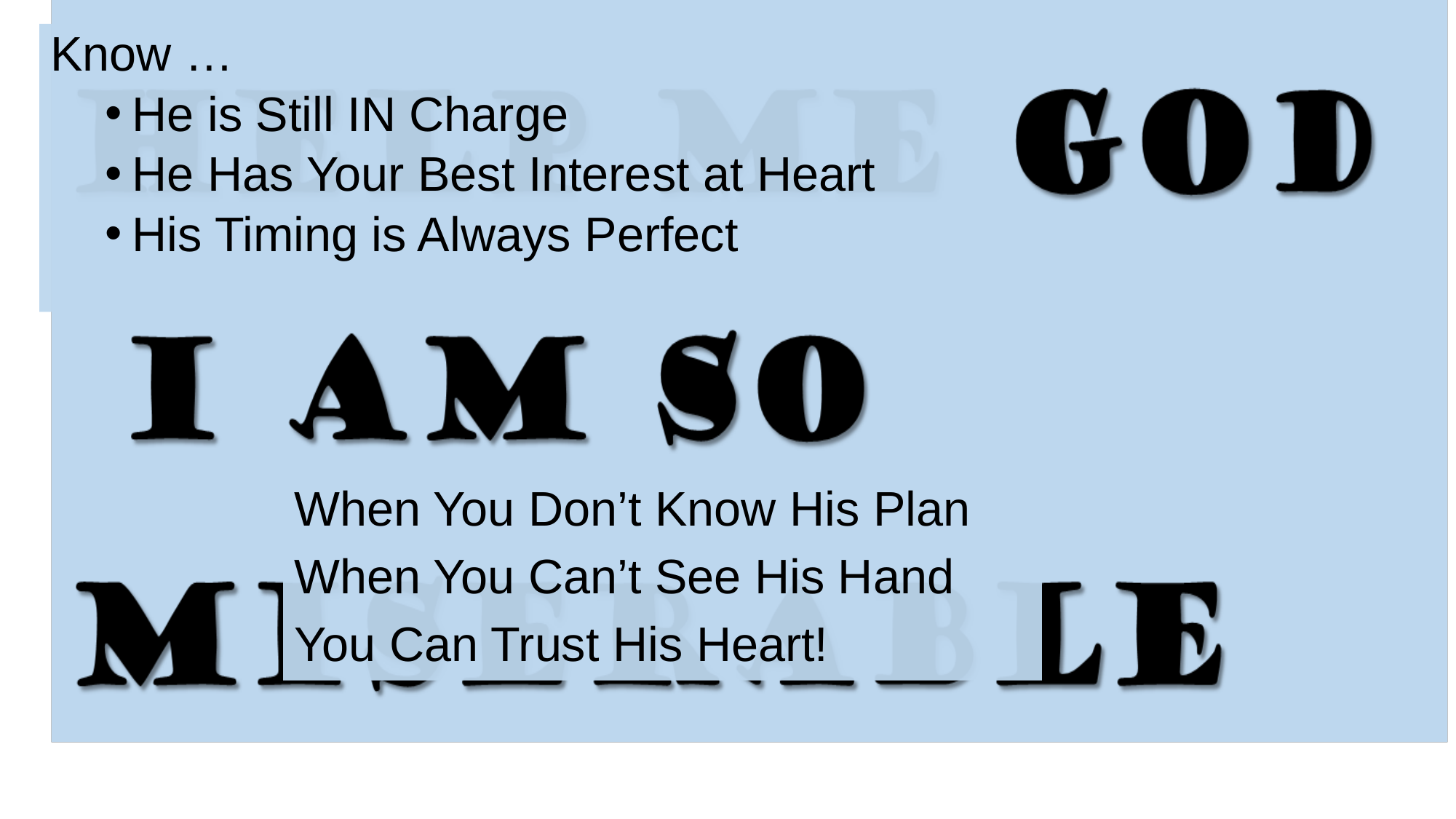

Know …
He is Still IN Charge
He Has Your Best Interest at Heart
His Timing is Always Perfect
When You Don’t Know His Plan
When You Can’t See His Hand
You Can Trust His Heart!